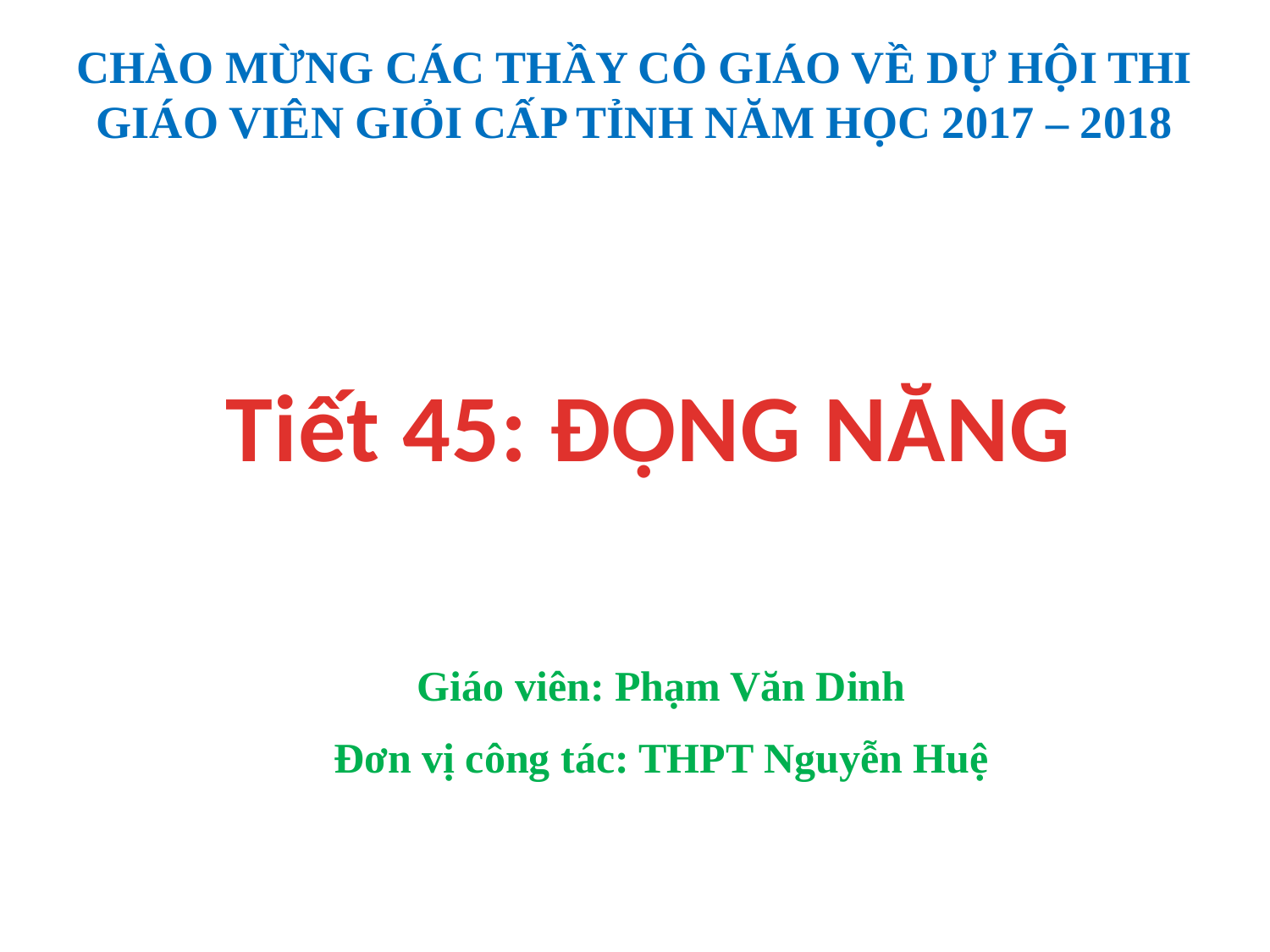

CHÀO MỪNG CÁC THẦY CÔ GIÁO VỀ DỰ HỘI THI GIÁO VIÊN GIỎI CẤP TỈNH NĂM HỌC 2017 – 2018
Tiết 45: ĐỘNG NĂNG
Giáo viên: Phạm Văn Dinh
Đơn vị công tác: THPT Nguyễn Huệ